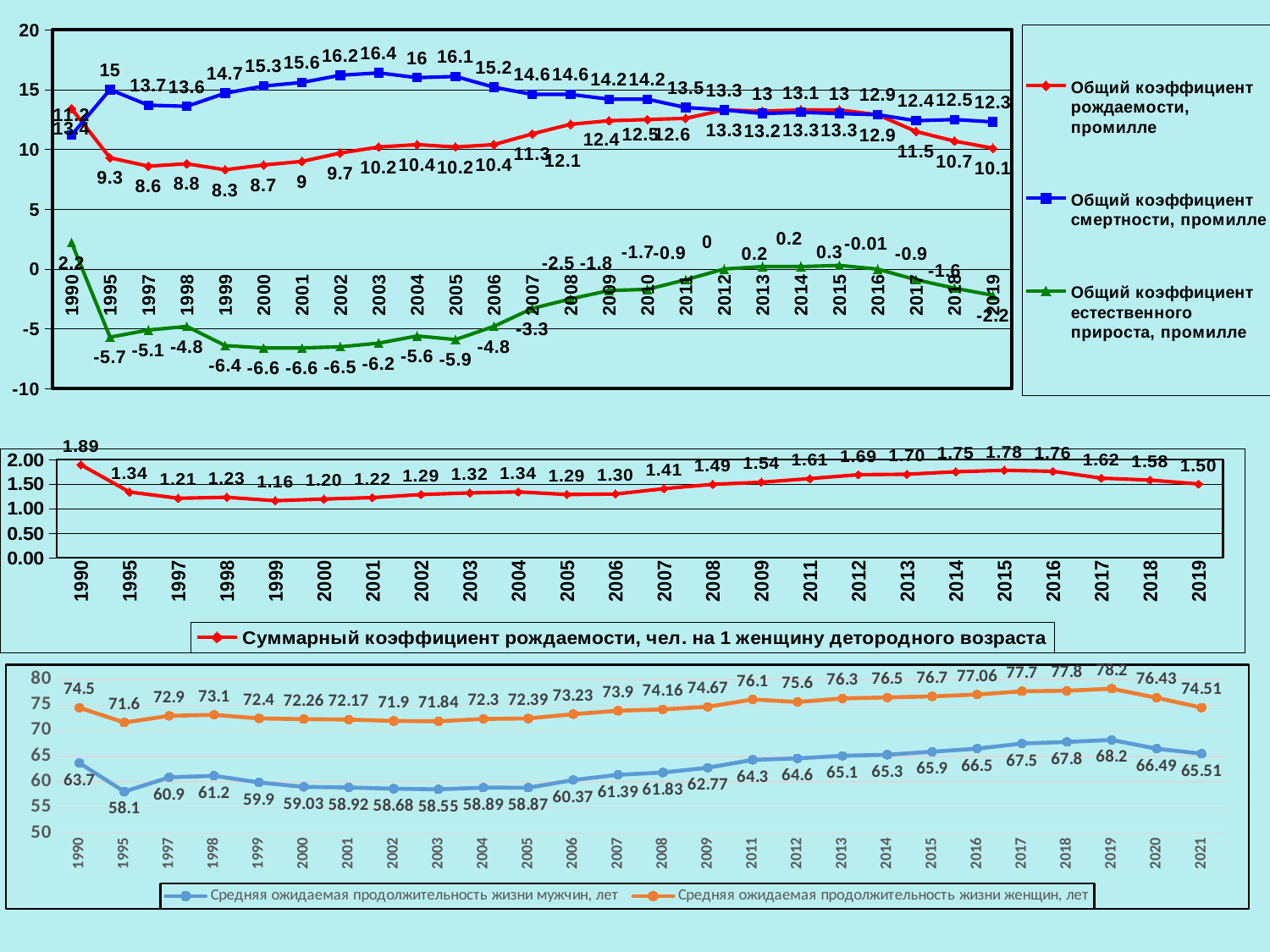

### Chart

| Category | Общий коэффициент рождаемости, промилле  | Общий коэффициент смертности, промилле | Общий коэффициент естественного прироста, промилле  |
|---|---|---|---|
| 1990 | 13.4 | 11.2 | 2.2 |
| 1995 | 9.3 | 15.0 | -5.7 |
| 1997 | 8.6 | 13.7 | -5.1 |
| 1998 | 8.8 | 13.6 | -4.8 |
| 1999 | 8.3 | 14.7 | -6.4 |
| 2000 | 8.7 | 15.3 | -6.6 |
| 2001 | 9.0 | 15.6 | -6.6 |
| 2002 | 9.7 | 16.2 | -6.5 |
| 2003 | 10.2 | 16.4 | -6.2 |
| 2004 | 10.4 | 16.0 | -5.6 |
| 2005 | 10.2 | 16.1 | -5.9 |
| 2006 | 10.4 | 15.2 | -4.8 |
| 2007 | 11.3 | 14.6 | -3.3 |
| 2008 | 12.1 | 14.6 | -2.5 |
| 2009 | 12.4 | 14.2 | -1.8 |
| 2010 | 12.5 | 14.2 | -1.7 |
| 2011 | 12.6 | 13.5 | -0.9 |
| 2012 | 13.3 | 13.3 | 0.0 |
| 2013 | 13.2 | 13.0 | 0.2 |
| 2014 | 13.3 | 13.1 | 0.2 |
| 2015 | 13.3 | 13.0 | 0.3 |
| 2016 | 12.9 | 12.9 | -0.01 |
| 2017 | 11.5 | 12.4 | -0.9 |
| 2018 | 10.7 | 12.5 | -1.6 |
| 2019 | 10.1 | 12.3 | -2.2 |

### Chart

| Category | Суммарный коэффициент рождаемости, чел. на 1 женщину детородного возраста |
|---|---|
| 1990 | 1.892 |
| 1995 | 1.337 |
| 1997 | 1.21 |
| 1998 | 1.23 |
| 1999 | 1.16 |
| 2000 | 1.195 |
| 2001 | 1.223 |
| 2002 | 1.286 |
| 2003 | 1.319 |
| 2004 | 1.34 |
| 2005 | 1.287 |
| 2006 | 1.296 |
| 2007 | 1.406 |
| 2008 | 1.494 |
| 2009 | 1.537 |
| 2011 | 1.61 |
| 2012 | 1.69 |
| 2013 | 1.7 |
| 2014 | 1.75 |
| 2015 | 1.78 |
| 2016 | 1.76 |
| 2017 | 1.62 |
| 2018 | 1.58 |
| 2019 | 1.5 |

### Chart

| Category | Средняя ожидаемая продолжительность жизни мужчин, лет  | Средняя ожидаемая продолжительность жизни женщин, лет |
|---|---|---|
| 1990 | 63.7 | 74.5 |
| 1995 | 58.1 | 71.6 |
| 1997 | 60.9 | 72.9 |
| 1998 | 61.2 | 73.1 |
| 1999 | 59.9 | 72.4 |
| 2000 | 59.03 | 72.26 |
| 2001 | 58.92 | 72.17 |
| 2002 | 58.68 | 71.9 |
| 2003 | 58.55 | 71.84 |
| 2004 | 58.89 | 72.3 |
| 2005 | 58.87 | 72.39 |
| 2006 | 60.37 | 73.23 |
| 2007 | 61.39 | 73.9 |
| 2008 | 61.83 | 74.16 |
| 2009 | 62.77 | 74.67 |
| 2011 | 64.3 | 76.1 |
| 2012 | 64.6 | 75.6 |
| 2013 | 65.1 | 76.3 |
| 2014 | 65.3 | 76.5 |
| 2015 | 65.9 | 76.7 |
| 2016 | 66.5 | 77.06 |
| 2017 | 67.5 | 77.7 |
| 2018 | 67.8 | 77.8 |
| 2019 | 68.2 | 78.2 |
| 2020 | 66.49 | 76.43 |
| 2021 | 65.51 | 74.51 |